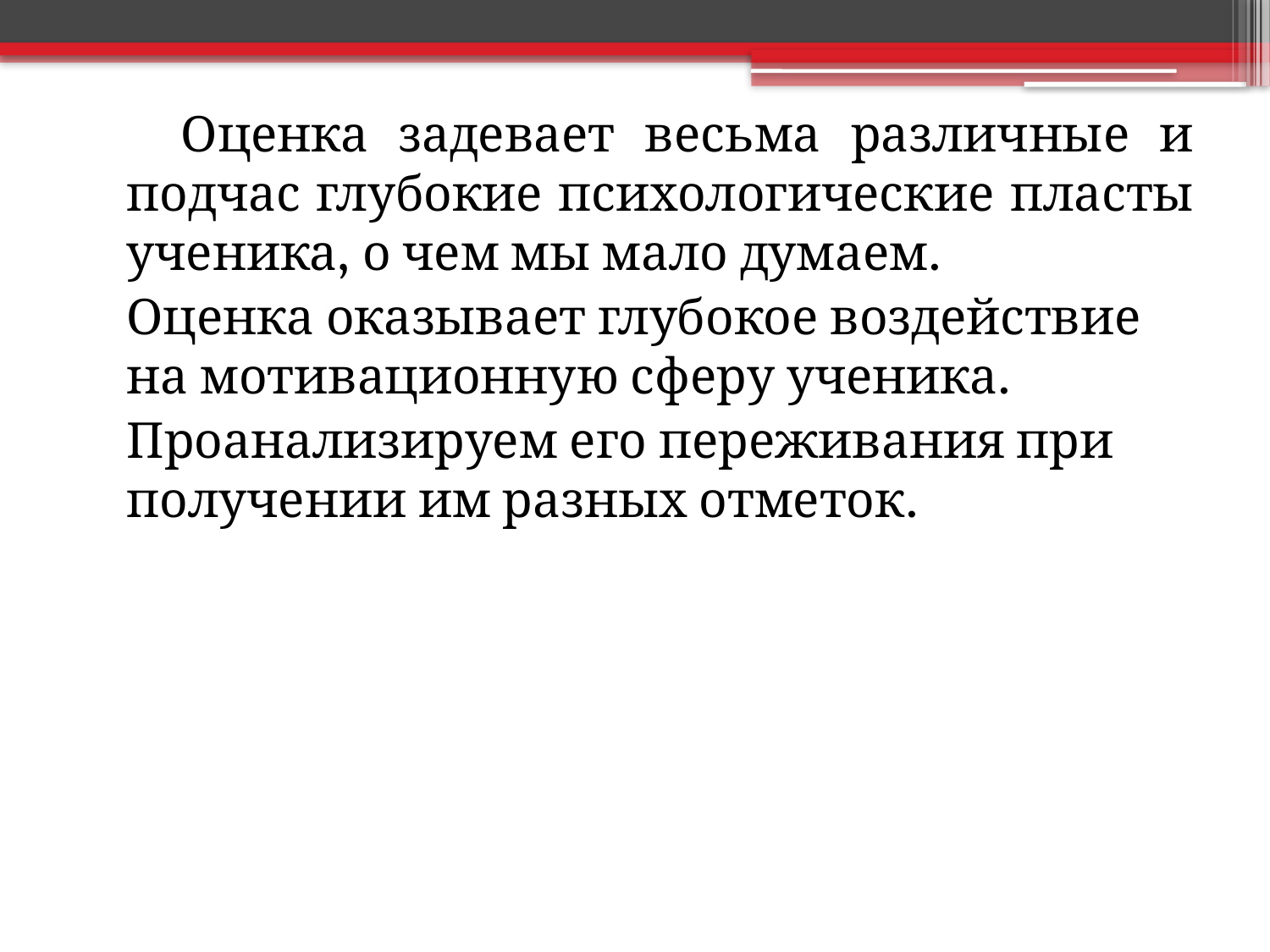

#
   Оценка задевает весьма различные и подчас глубокие психологические пласты ученика, о чем мы мало думаем.
   Оценка оказывает глубокое воздействие на мотивационную сферу ученика.
   Проанализируем его переживания при получении им разных отметок.